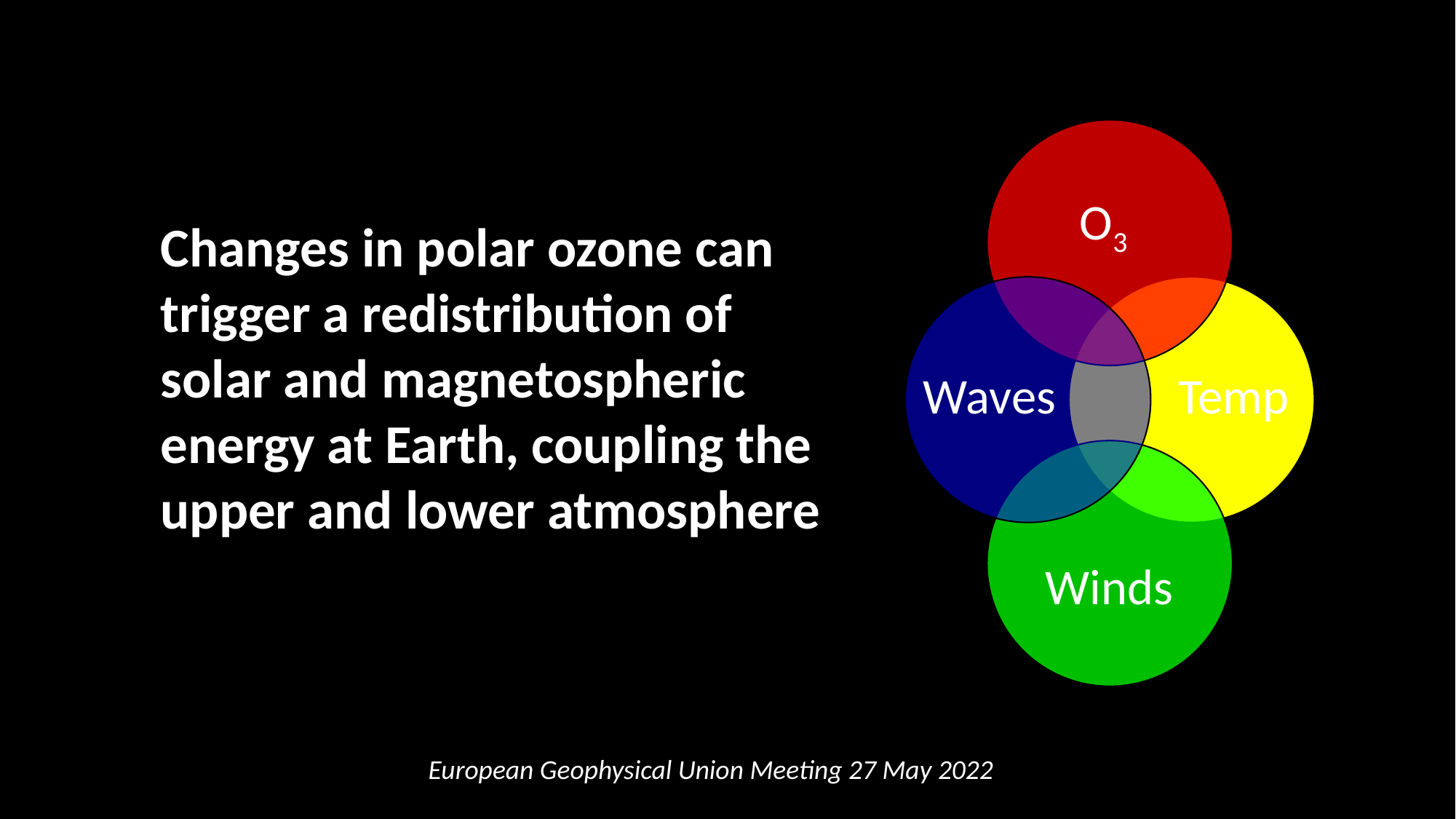

O3

Waves
Temp

Winds
Changes in polar ozone can trigger a redistribution of solar and magnetospheric energy at Earth, coupling the upper and lower atmosphere
European Geophysical Union Meeting 27 May 2022